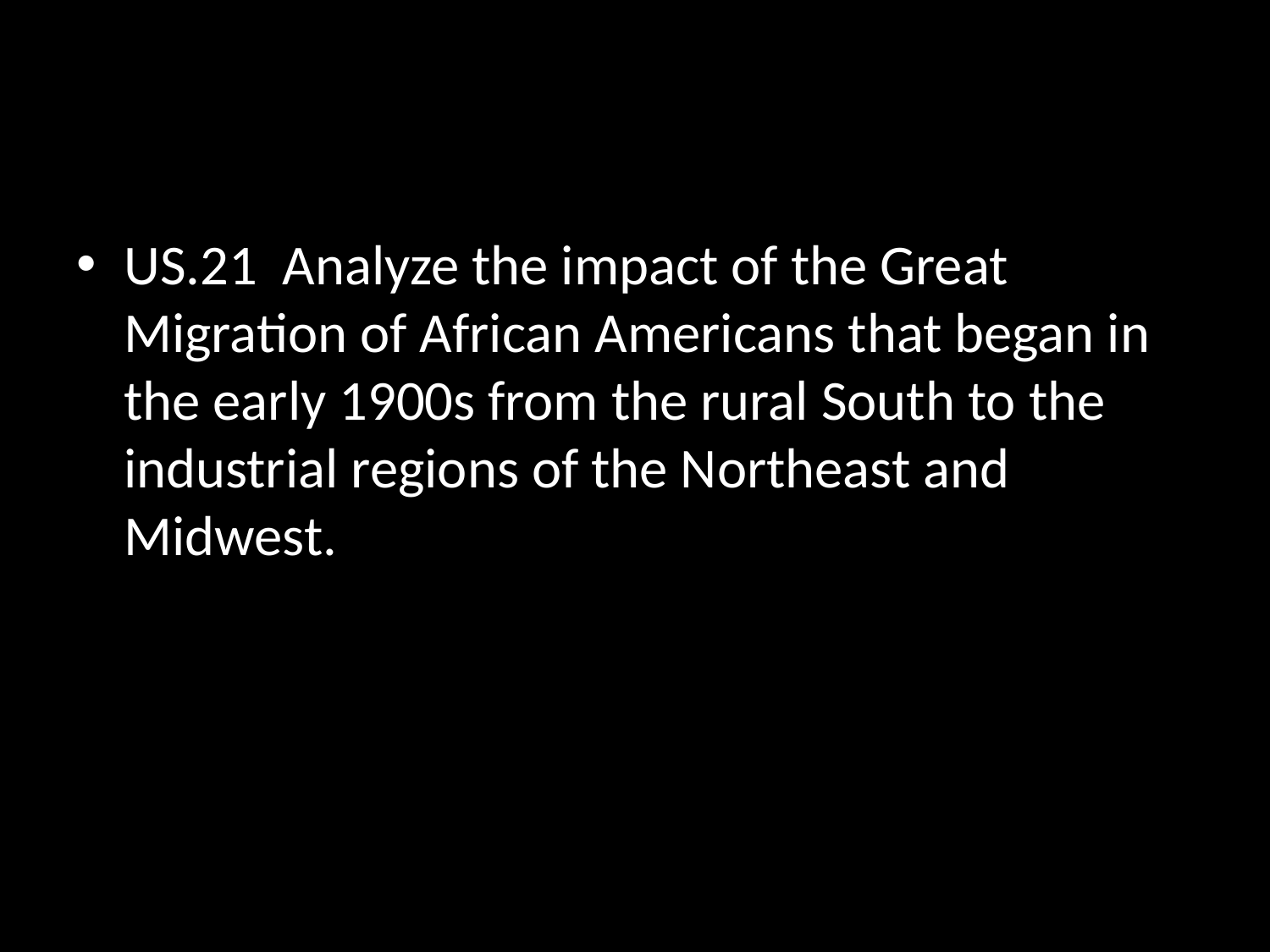

#
US.21  Analyze the impact of the Great Migration of African Americans that began in the early 1900s from the rural South to the industrial regions of the Northeast and Midwest.